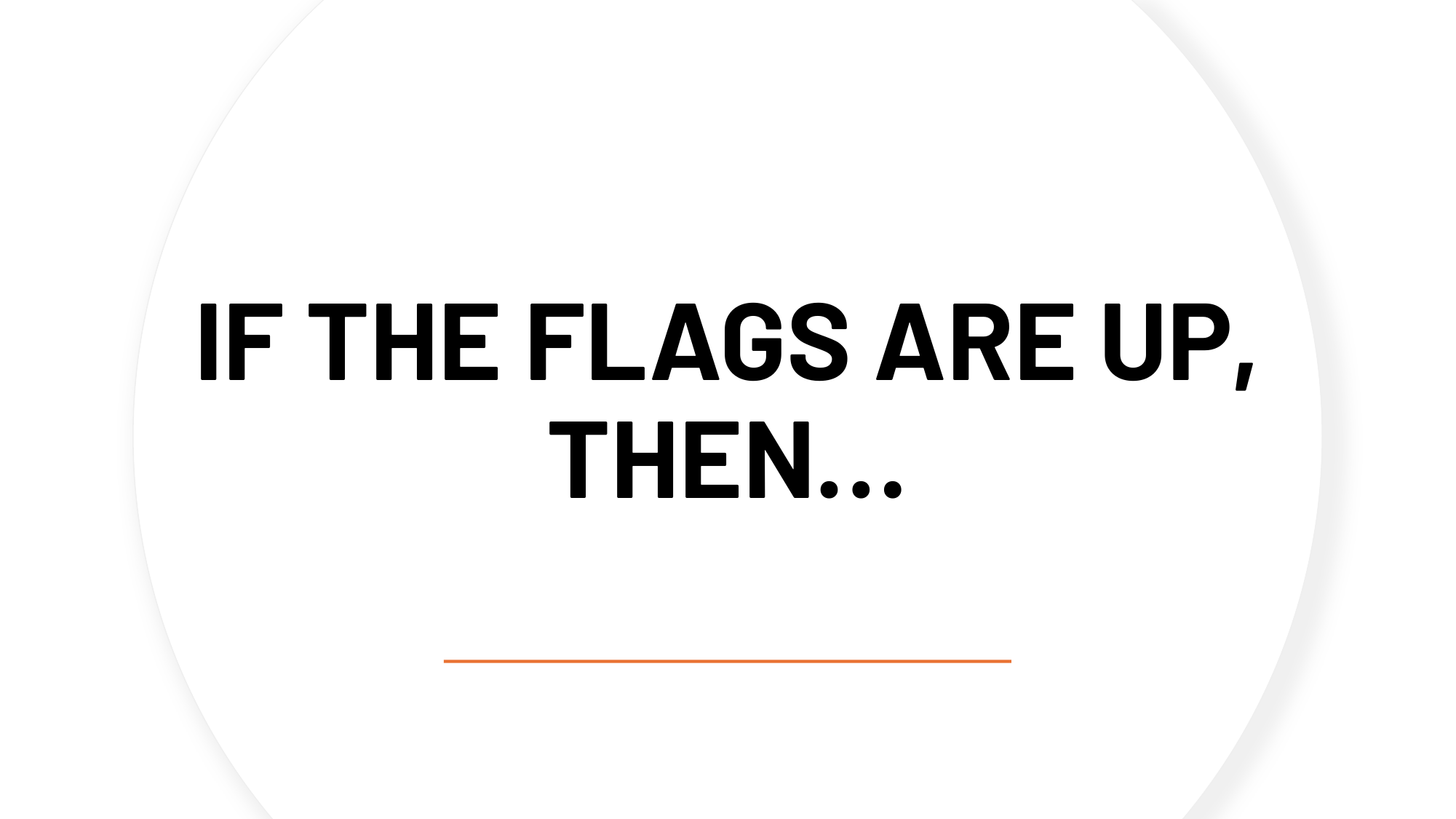

# IF THE FLAGS ARE UP, THEN…